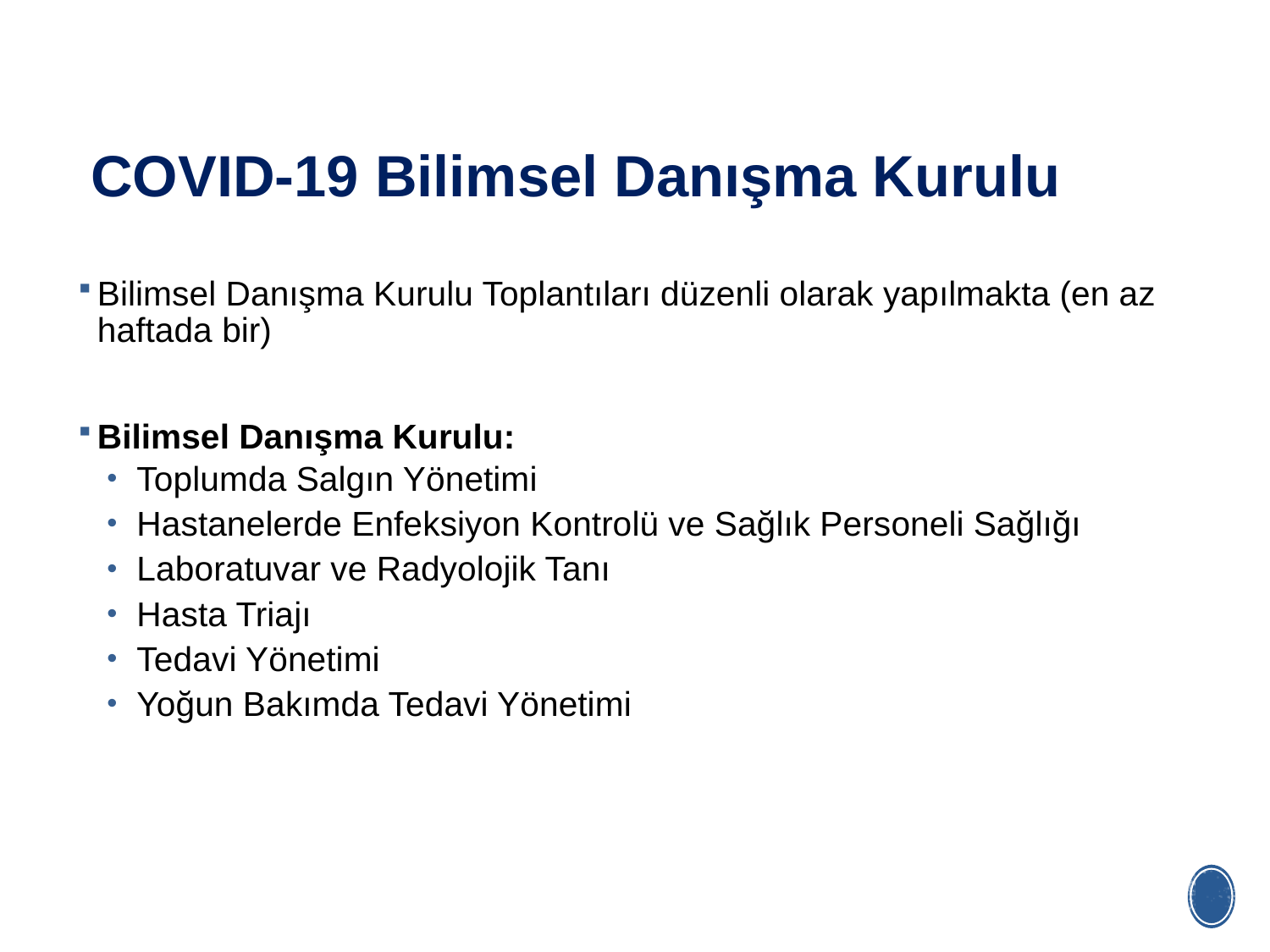

# COVID-19 Bilimsel Danışma Kurulu

Bilimsel Danışma Kurulu Toplantıları düzenli olarak yapılmakta (en az haftada bir)

Bilimsel Danışma Kurulu:
Toplumda Salgın Yönetimi
Hastanelerde Enfeksiyon Kontrolü ve Sağlık Personeli Sağlığı
Laboratuvar ve Radyolojik Tanı
Hasta Triajı
Tedavi Yönetimi
Yoğun Bakımda Tedavi Yönetimi